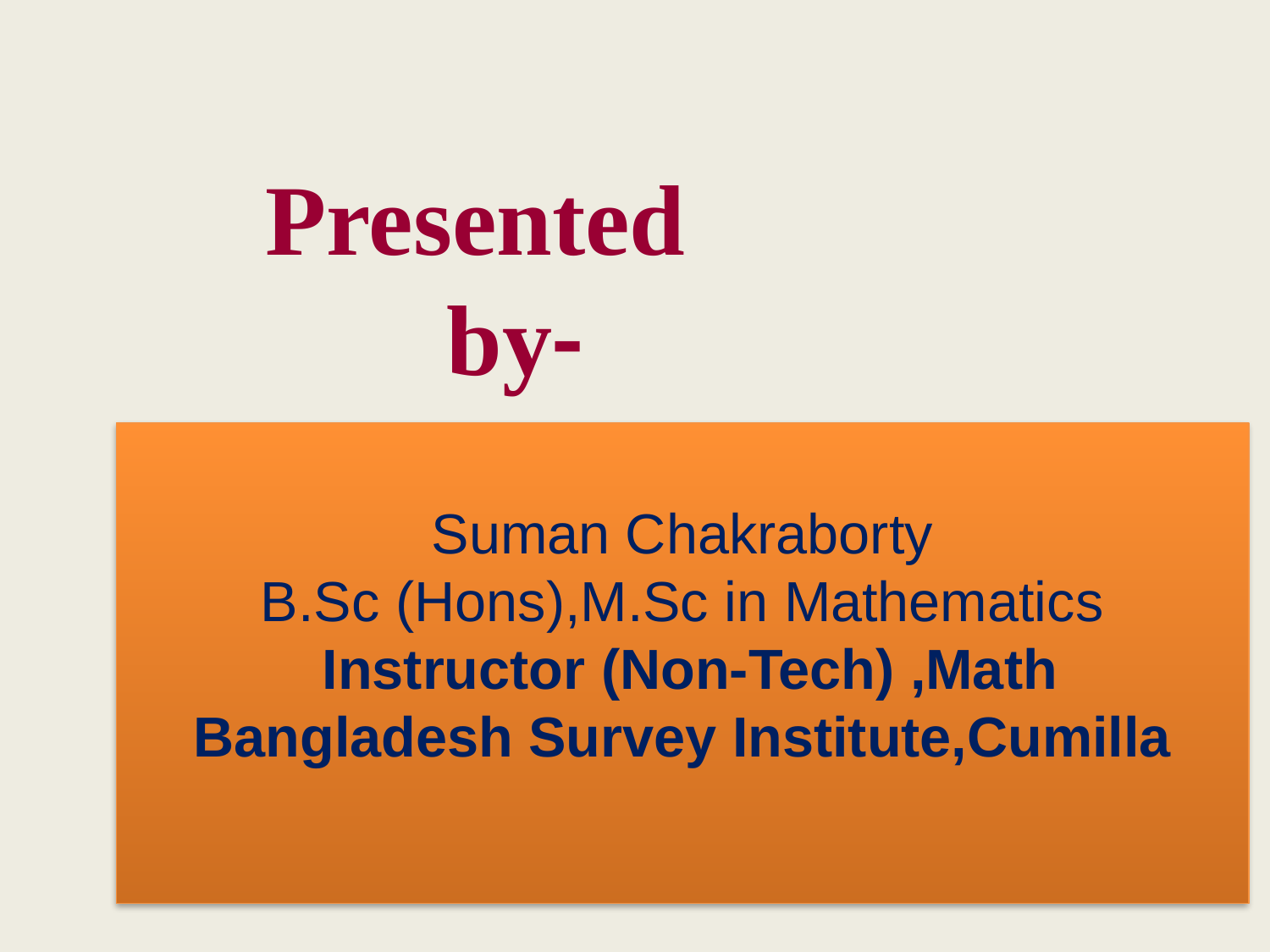

# Presented by-

Suman Chakraborty
B.Sc (Hons),M.Sc in Mathematics
 Instructor (Non-Tech) ,Math
Bangladesh Survey Institute,Cumilla